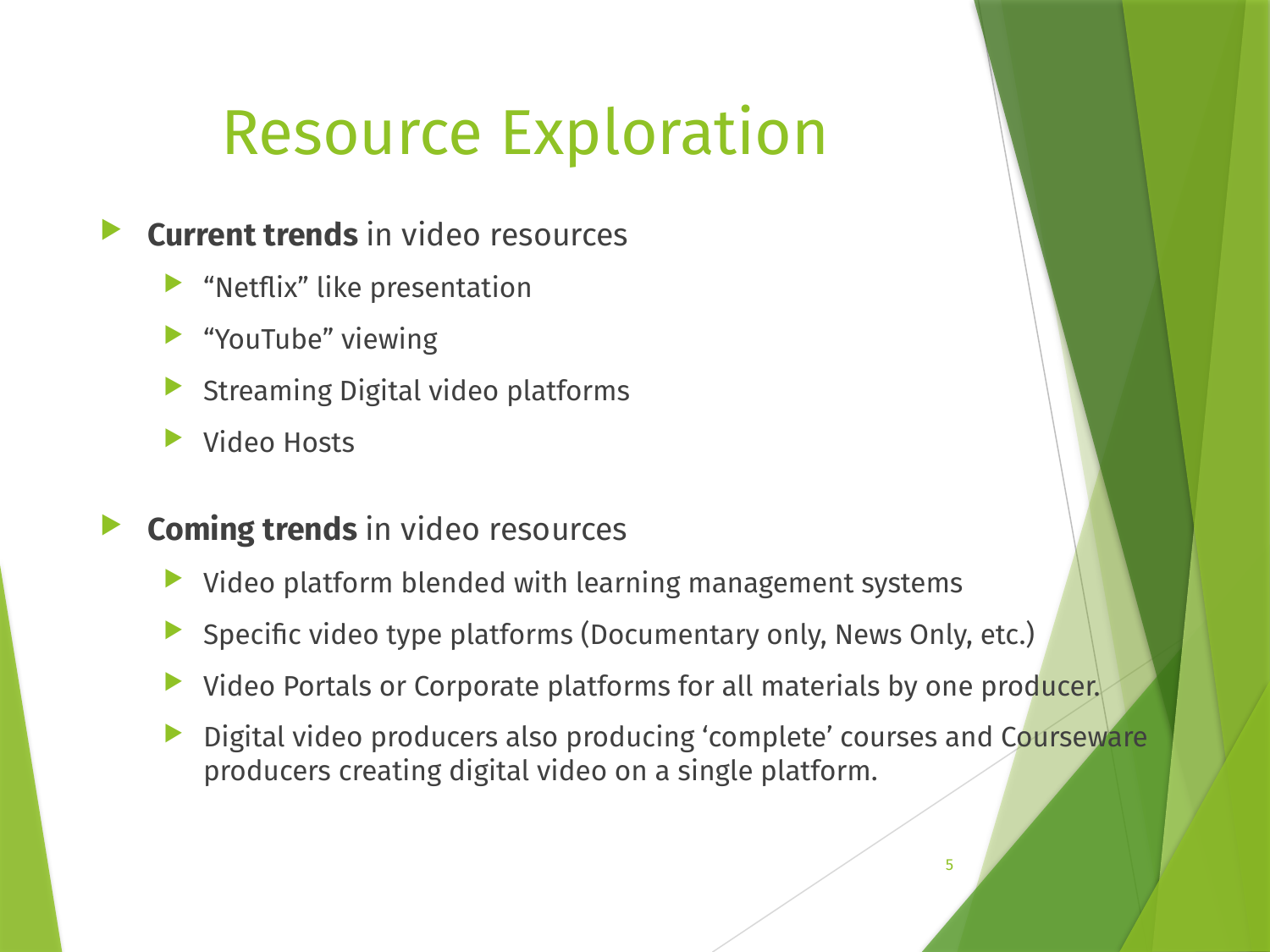

# Resource Exploration
Current trends in video resources
“Netflix” like presentation
“YouTube” viewing
Streaming Digital video platforms
Video Hosts
Coming trends in video resources
Video platform blended with learning management systems
Specific video type platforms (Documentary only, News Only, etc.)
Video Portals or Corporate platforms for all materials by one producer.
Digital video producers also producing ‘complete’ courses and Courseware producers creating digital video on a single platform.

5